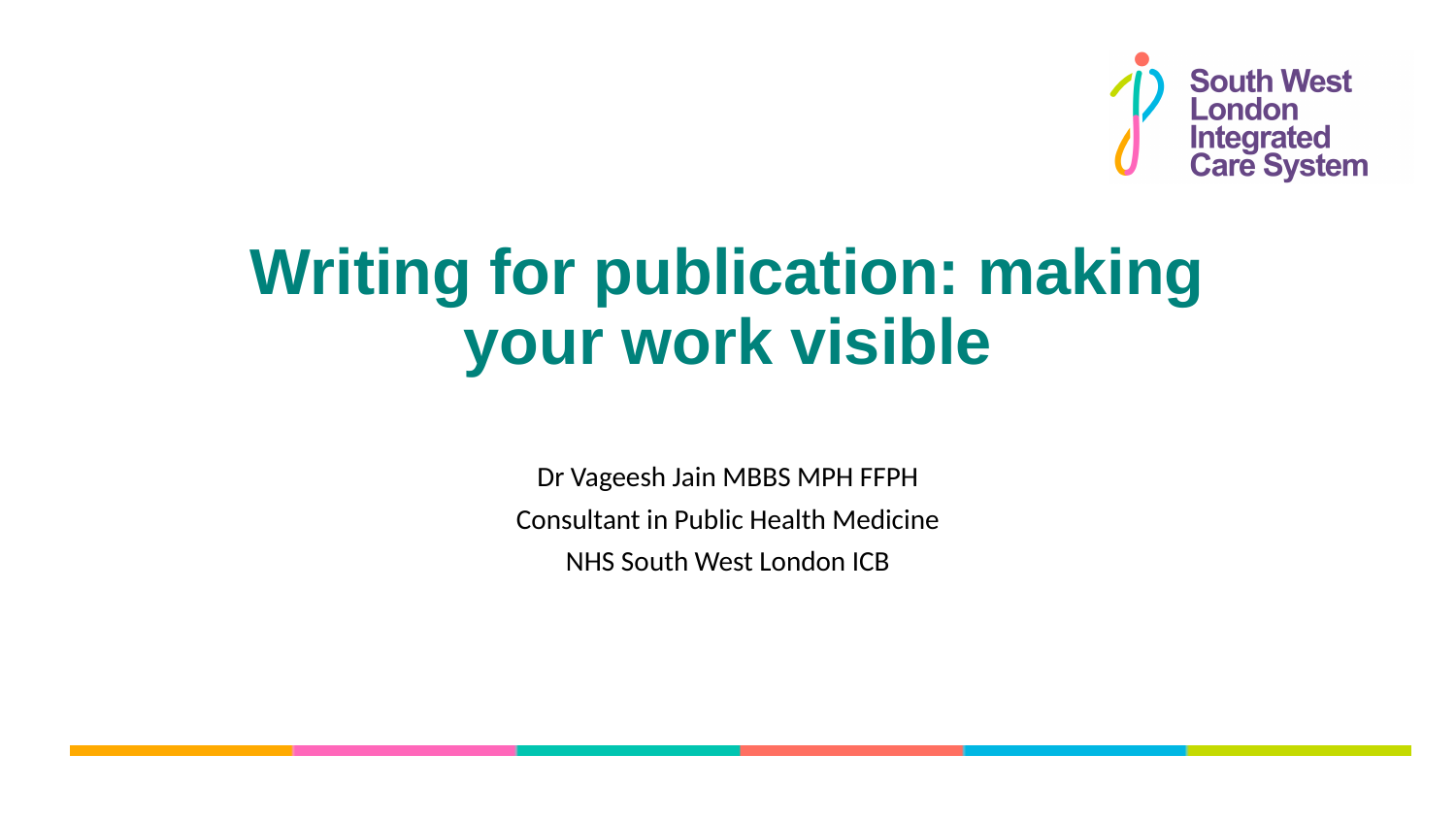

# Writing for publication: making your work visible
Dr Vageesh Jain MBBS MPH FFPH
Consultant in Public Health Medicine
NHS South West London ICB